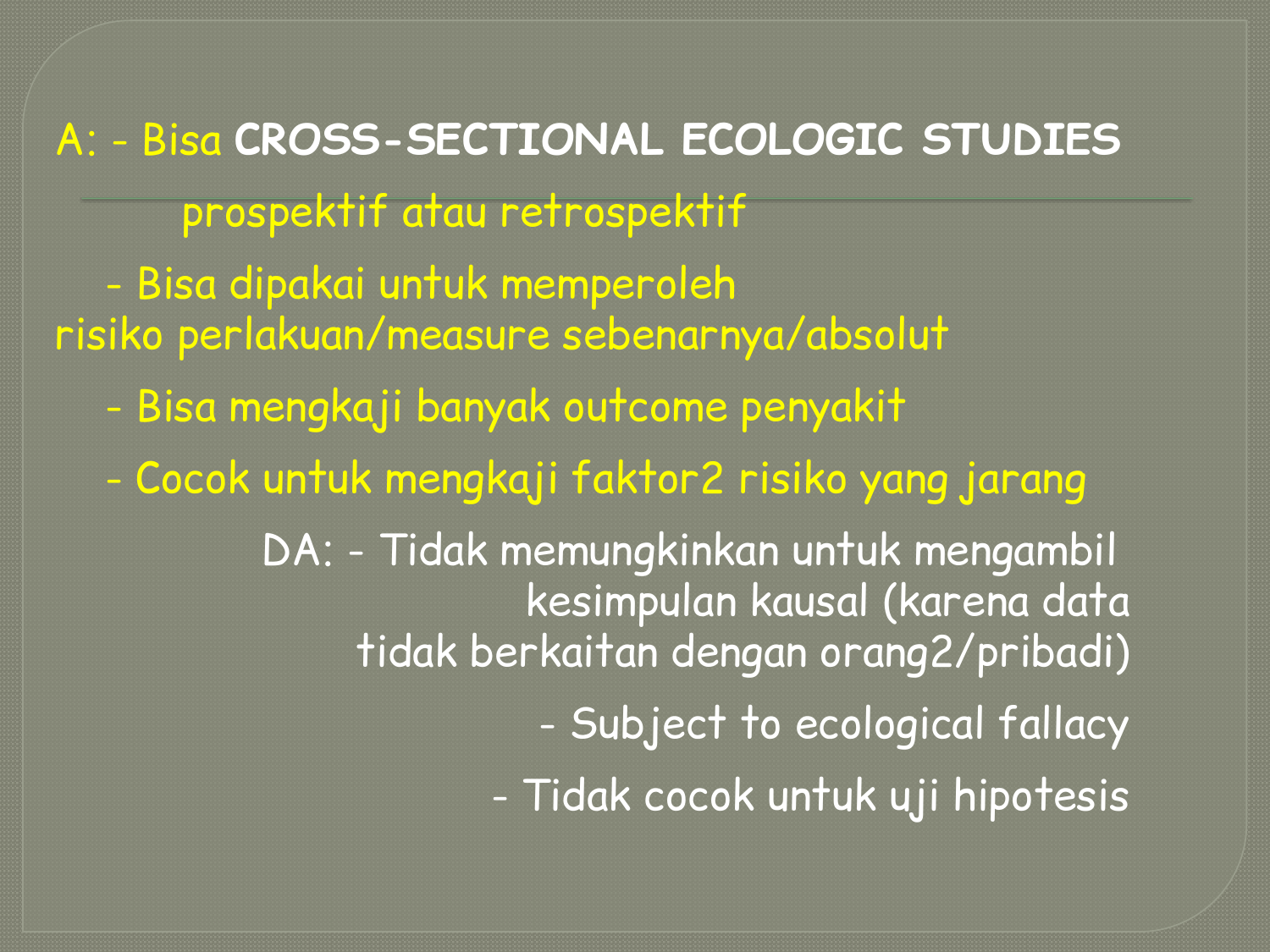

A: - Bisa CROSS-SECTIONAL ECOLOGIC STUDIES
	prospektif atau retrospektif
    - Bisa dipakai untuk memperoleh 			risiko perlakuan/measure sebenarnya/absolut
    - Bisa mengkaji banyak outcome penyakit
    - Cocok untuk mengkaji faktor2 risiko yang jarang
	   DA: - Tidak memungkinkan untuk mengambil 			kesimpulan kausal (karena data tidak berkaitan dengan orang2/pribadi)
	      - Subject to ecological fallacy
	      - Tidak cocok untuk uji hipotesis